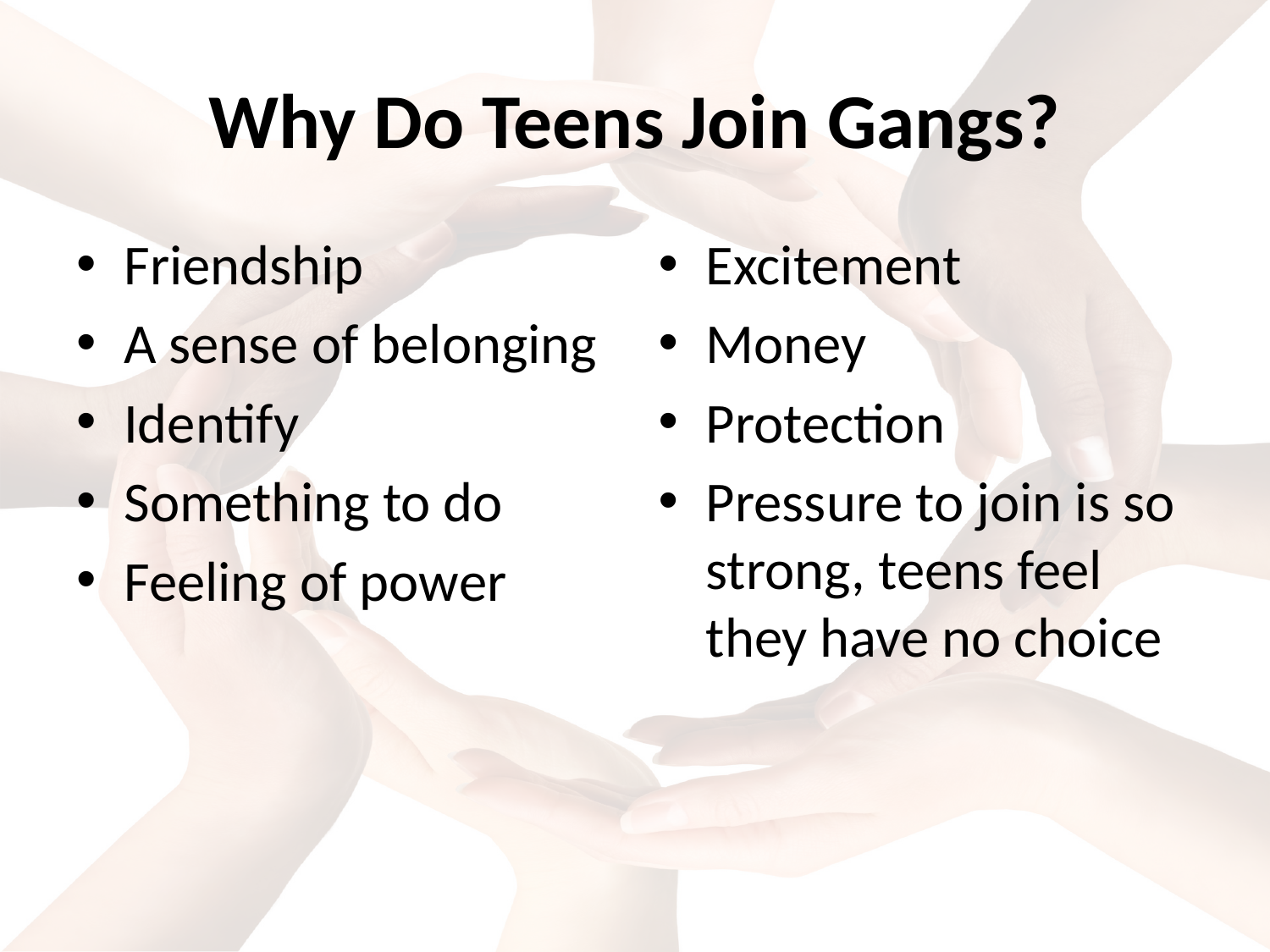

# Why Do Teens Join Gangs?
Friendship
A sense of belonging
Identify
Something to do
Feeling of power
Excitement
Money
Protection
Pressure to join is so strong, teens feel they have no choice